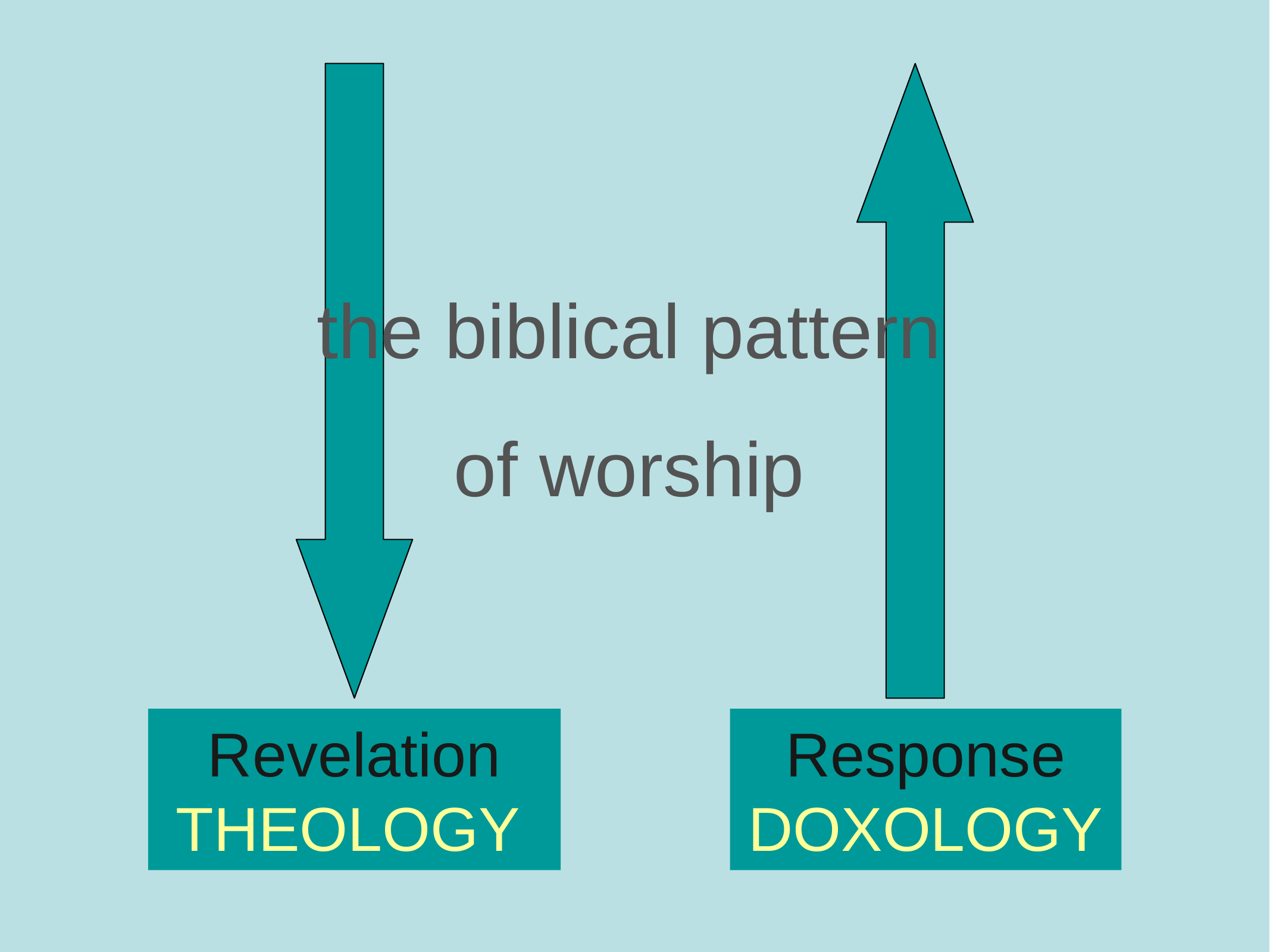

the biblical pattern
of worship
Revelation
THEOLOGY
Response
DOXOLOGY